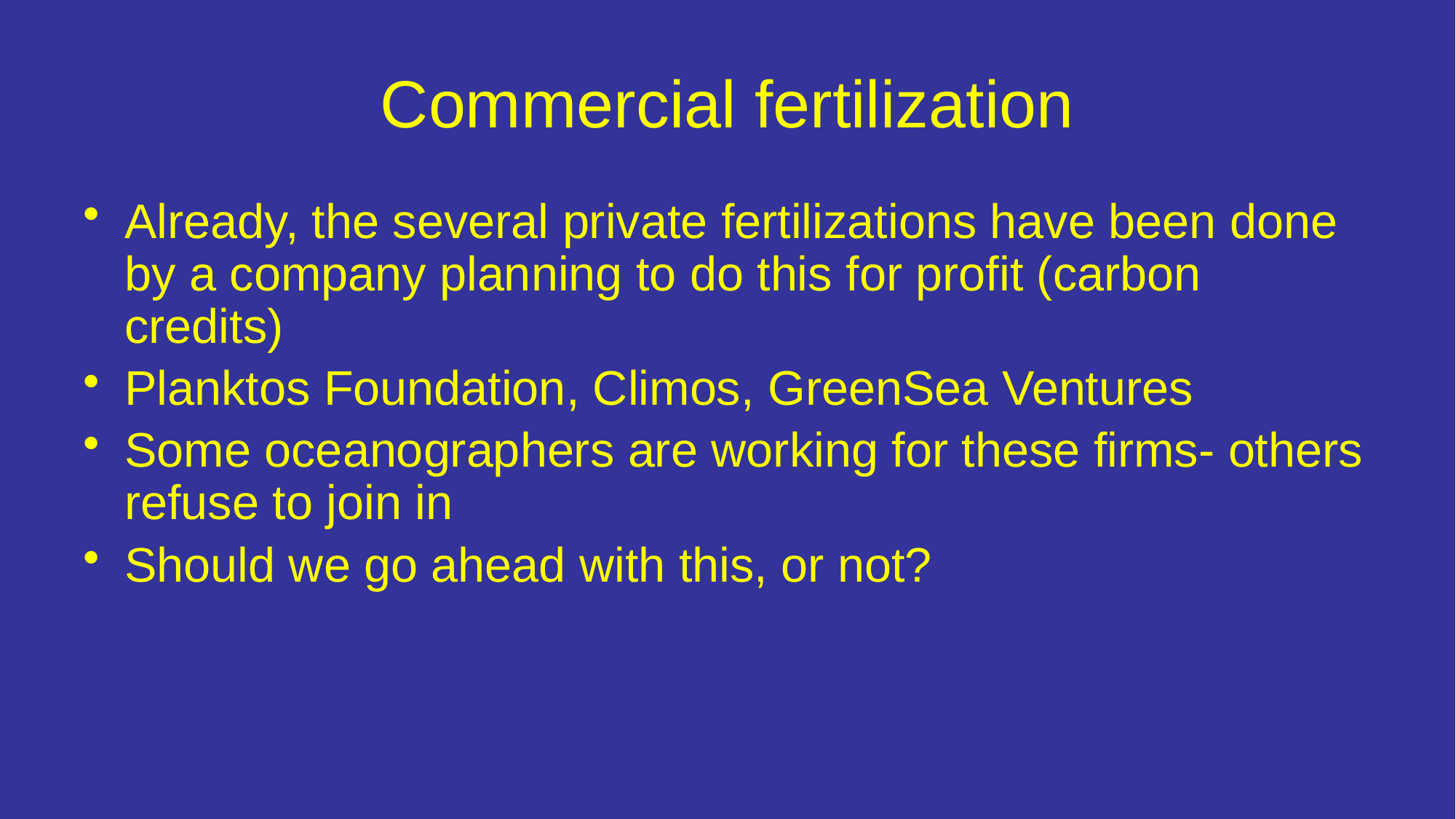

# Commercial fertilization
Already, the several private fertilizations have been done by a company planning to do this for profit (carbon credits)
Planktos Foundation, Climos, GreenSea Ventures
Some oceanographers are working for these firms- others refuse to join in
Should we go ahead with this, or not?